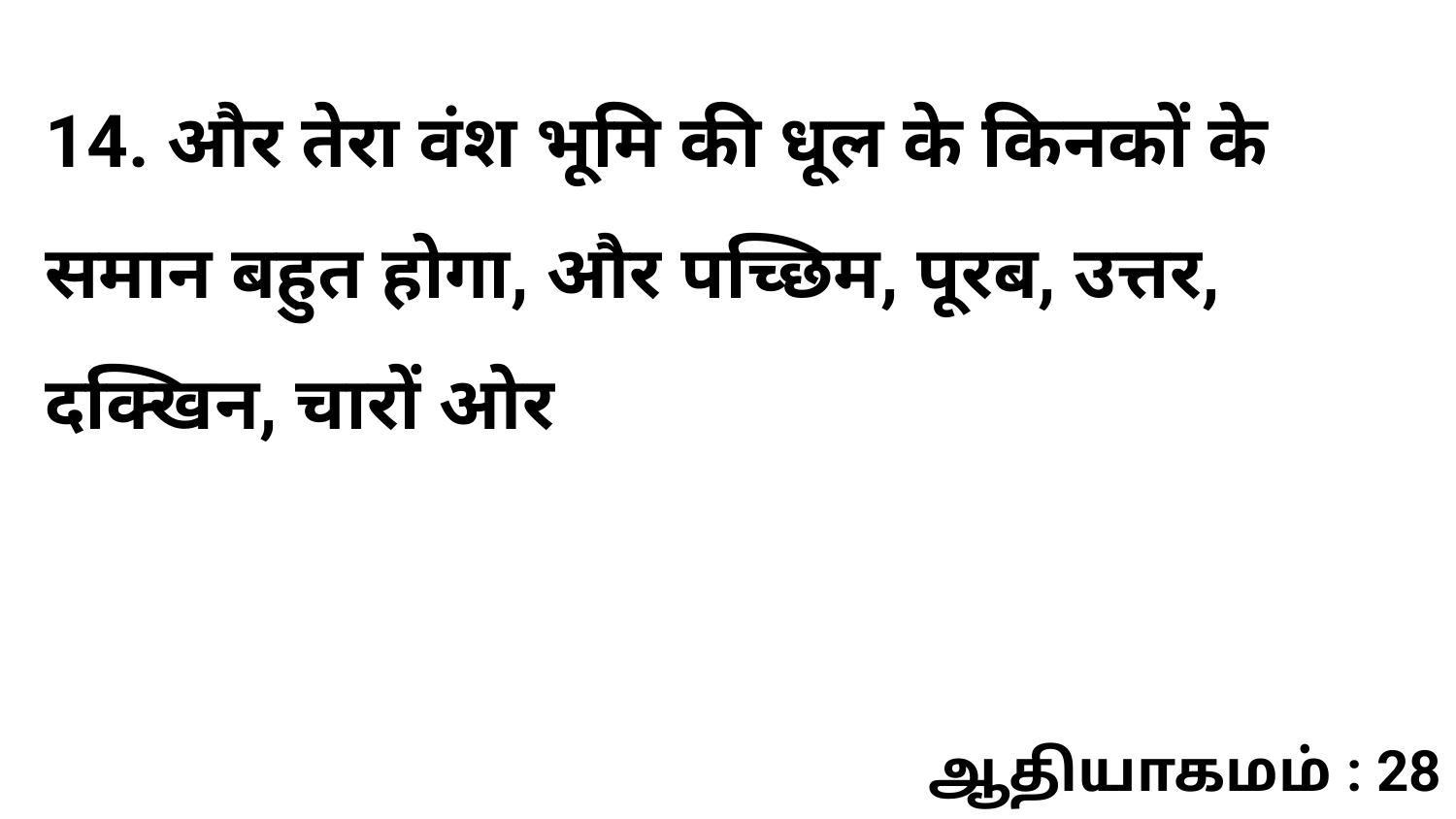

14. और तेरा वंश भूमि की धूल के किनकों के समान बहुत होगा, और पच्छिम, पूरब, उत्तर, दक्खिन, चारों ओर
ஆதியாகமம் : 28